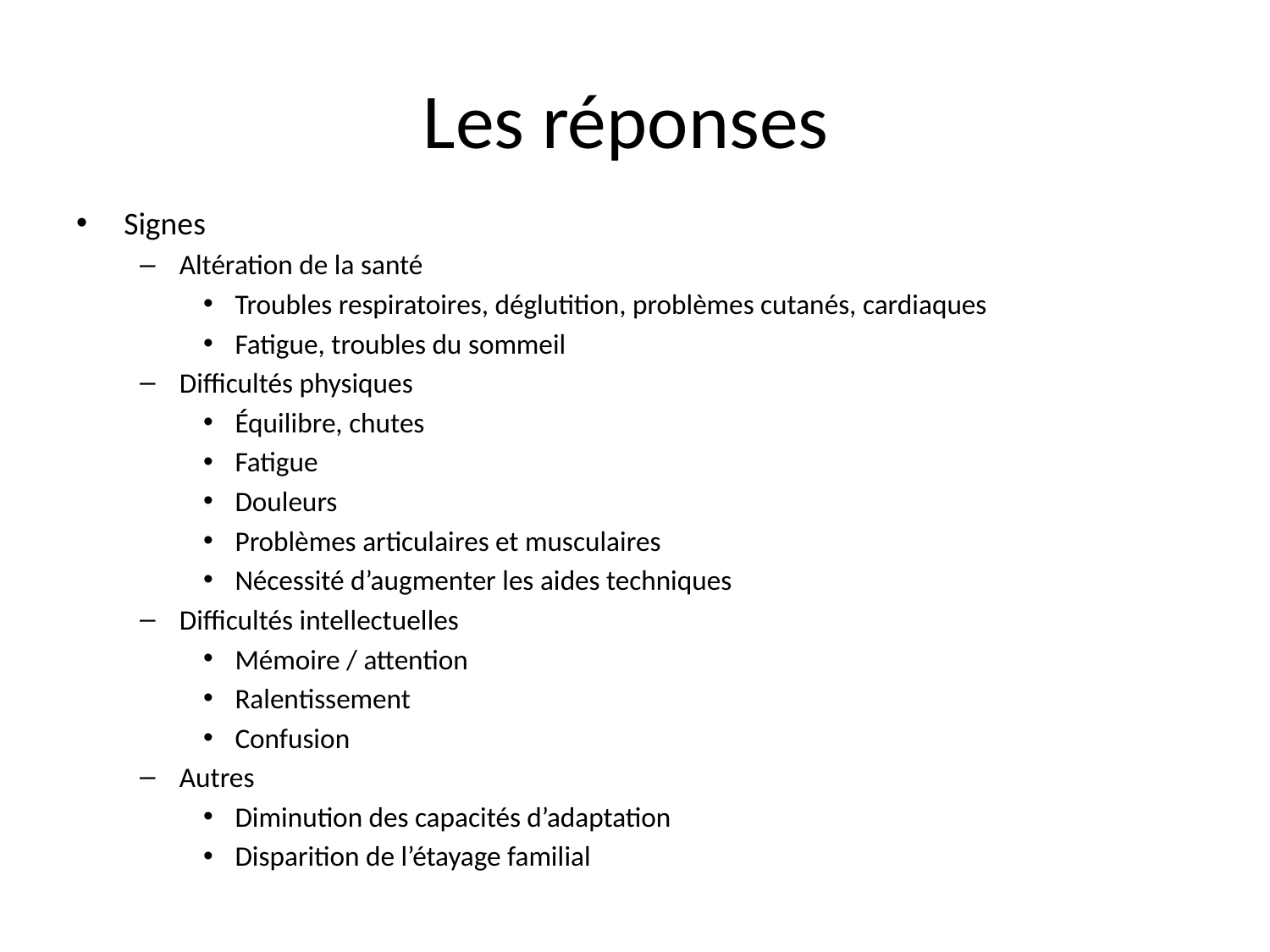

# Les réponses
Signes
Altération de la santé
Troubles respiratoires, déglutition, problèmes cutanés, cardiaques
Fatigue, troubles du sommeil
Difficultés physiques
Équilibre, chutes
Fatigue
Douleurs
Problèmes articulaires et musculaires
Nécessité d’augmenter les aides techniques
Difficultés intellectuelles
Mémoire / attention
Ralentissement
Confusion
Autres
Diminution des capacités d’adaptation
Disparition de l’étayage familial